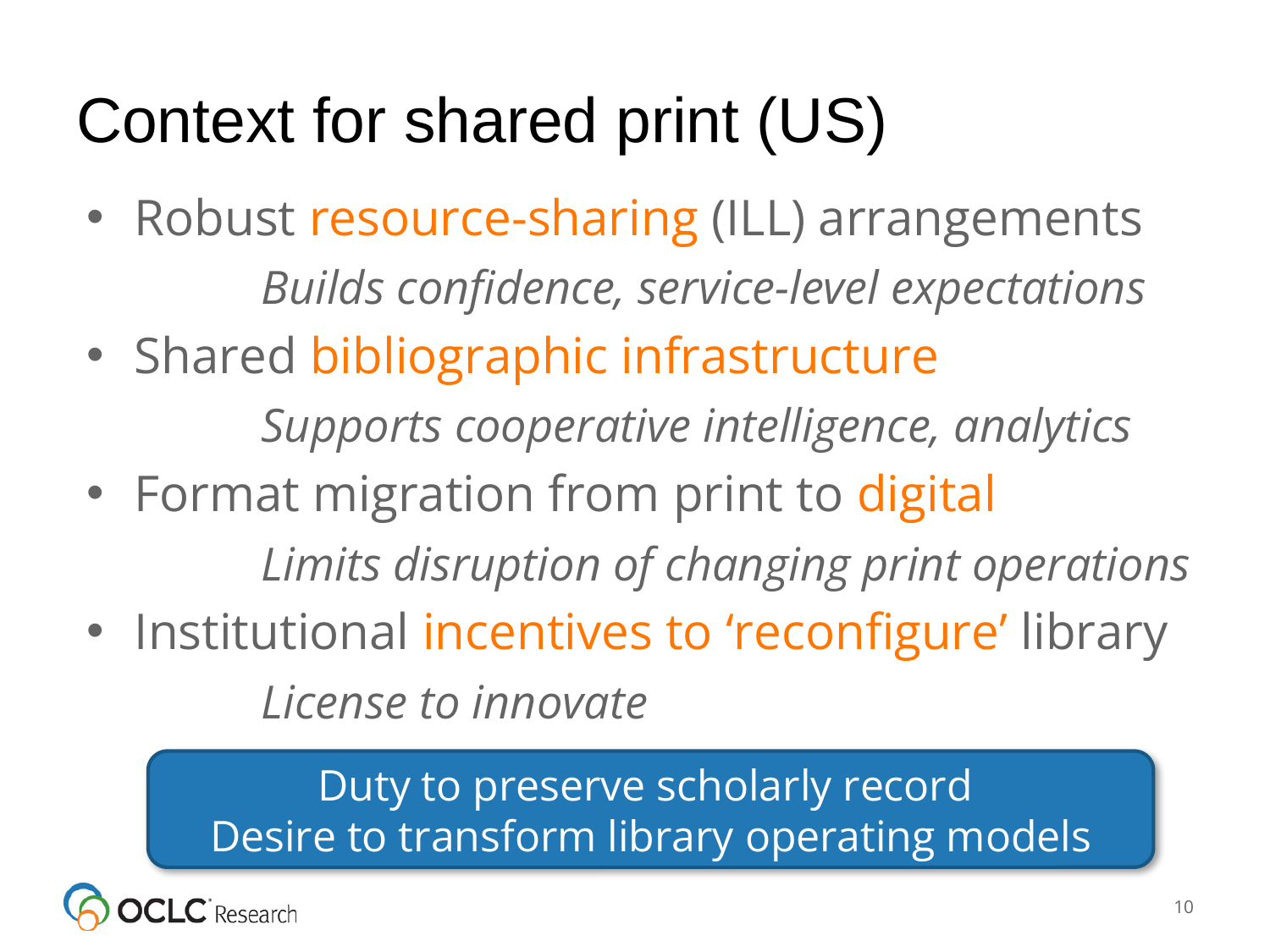

# Context for shared print (US)
Robust resource-sharing (ILL) arrangements
		Builds confidence, service-level expectations
Shared bibliographic infrastructure
		Supports cooperative intelligence, analytics
Format migration from print to digital
		Limits disruption of changing print operations
Institutional incentives to ‘reconfigure’ library
		License to innovate

Duty to preserve scholarly record
Desire to transform library operating models
10